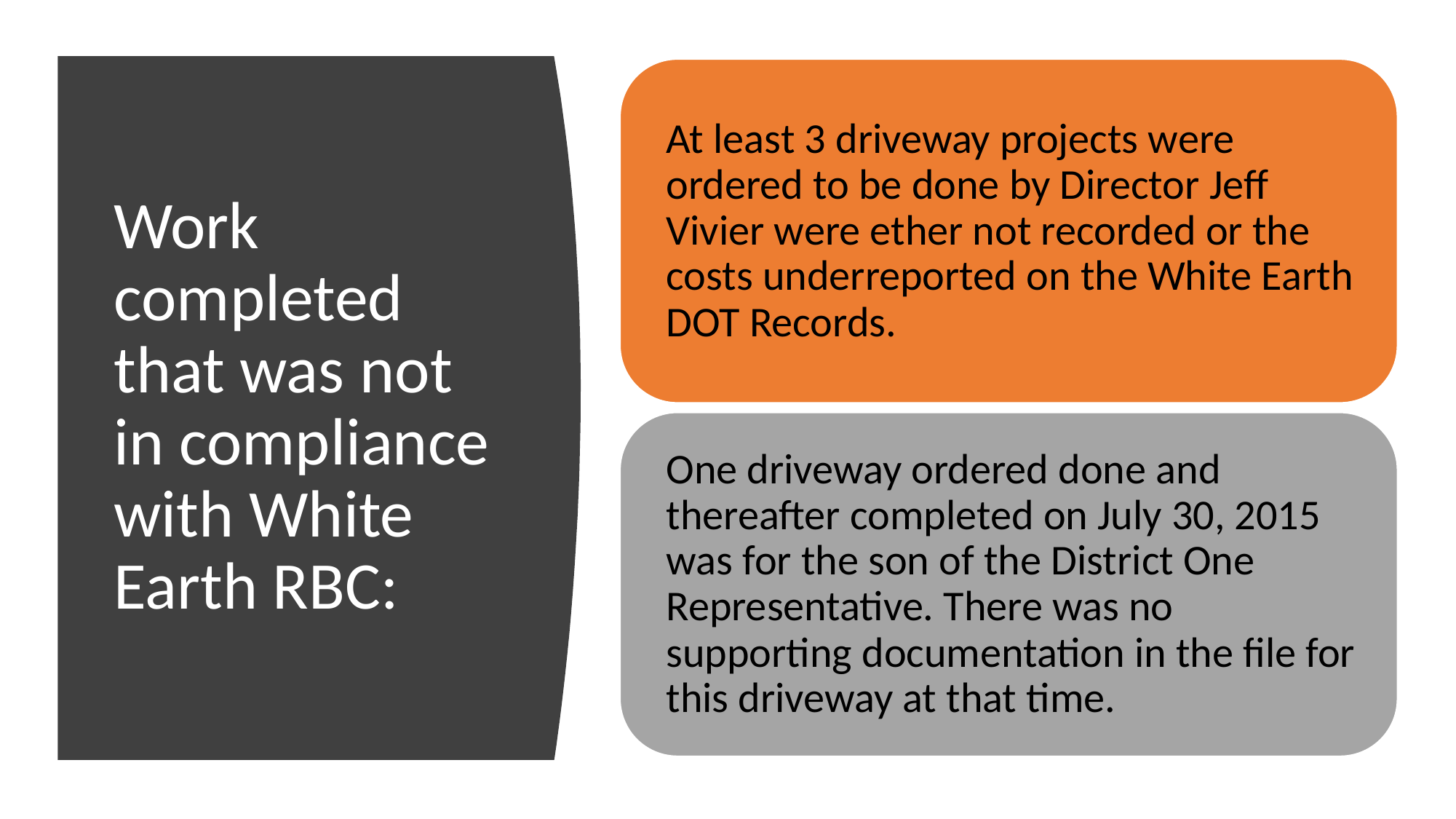

At least 3 driveway projects were ordered to be done by Director Jeff Vivier were ether not recorded or the costs underreported on the White Earth DOT Records.
One driveway ordered done and thereafter completed on July 30, 2015 was for the son of the District One Representative. There was no supporting documentation in the file for this driveway at that time.

# Work completed that was not in compliance with White Earth RBC: